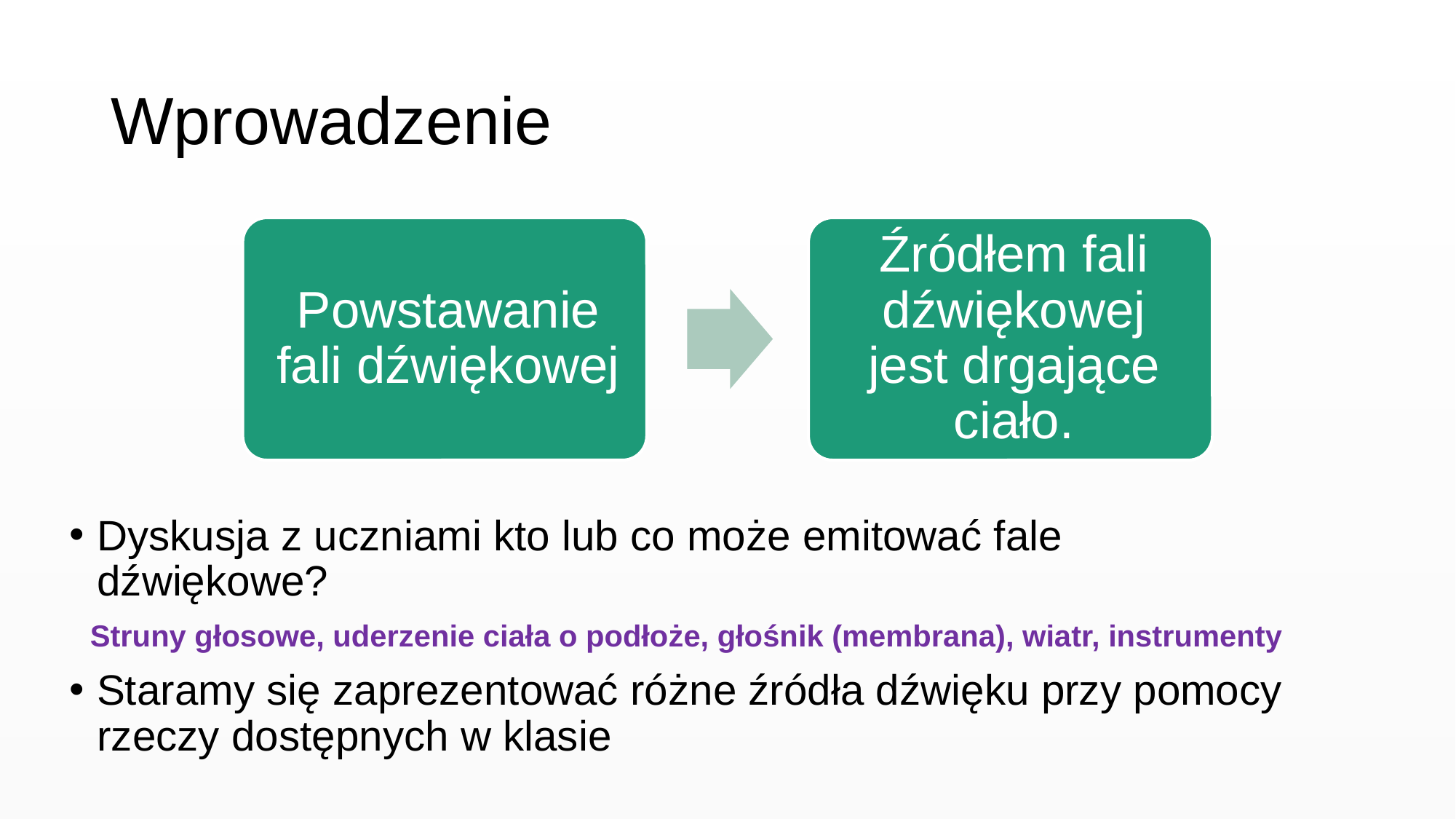

Powstawanie fali dźwiękowej

Źródłem fali dźwiękowej jest drgające ciało.
# Wprowadzenie

Dyskusja z uczniami kto lub co może emitować fale dźwiękowe?
Struny głosowe, uderzenie ciała o podłoże, głośnik (membrana), wiatr, instrumenty
Staramy się zaprezentować różne źródła dźwięku przy pomocy rzeczy dostępnych w klasie